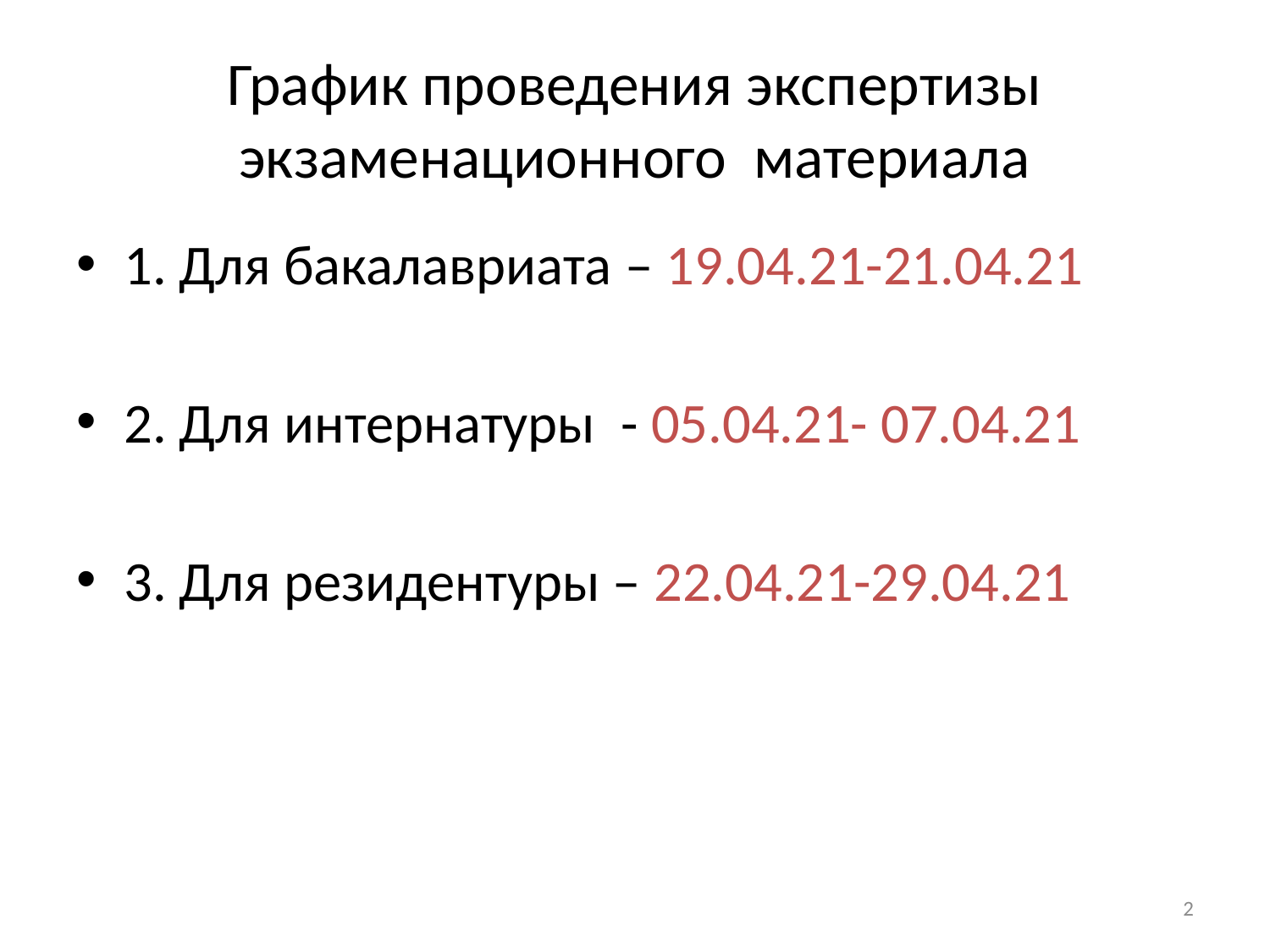

# График проведения экспертизы экзаменационного  материала
1. Для бакалавриата – 19.04.21-21.04.21

2. Для интернатуры  - 05.04.21- 07.04.21

3. Для резидентуры – 22.04.21-29.04.21
2